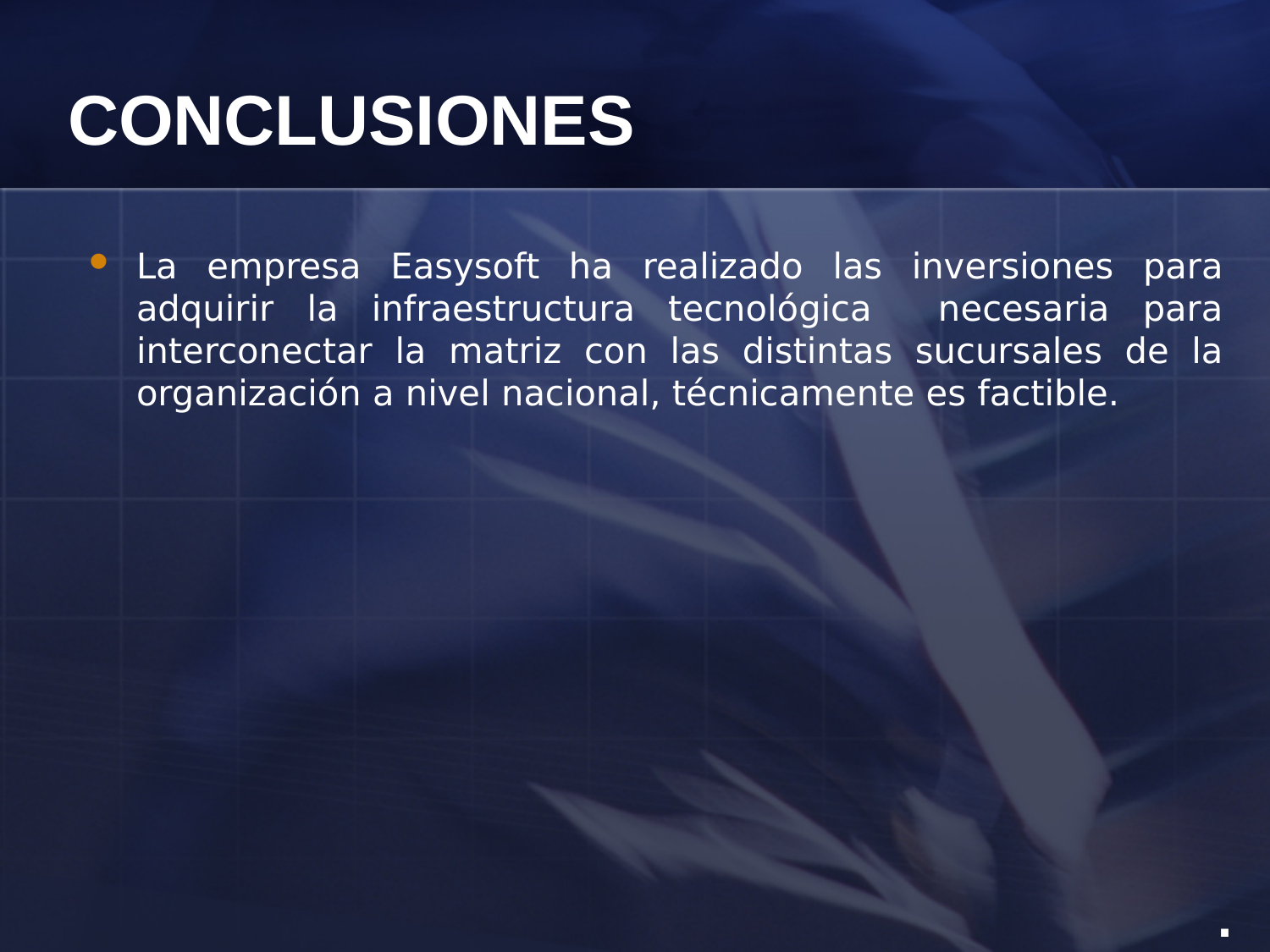

# CONCLUSIONES

La empresa Easysoft ha realizado las inversiones para adquirir la infraestructura tecnológica  necesaria para interconectar la matriz con las distintas sucursales de la organización a nivel nacional, técnicamente es factible.
.